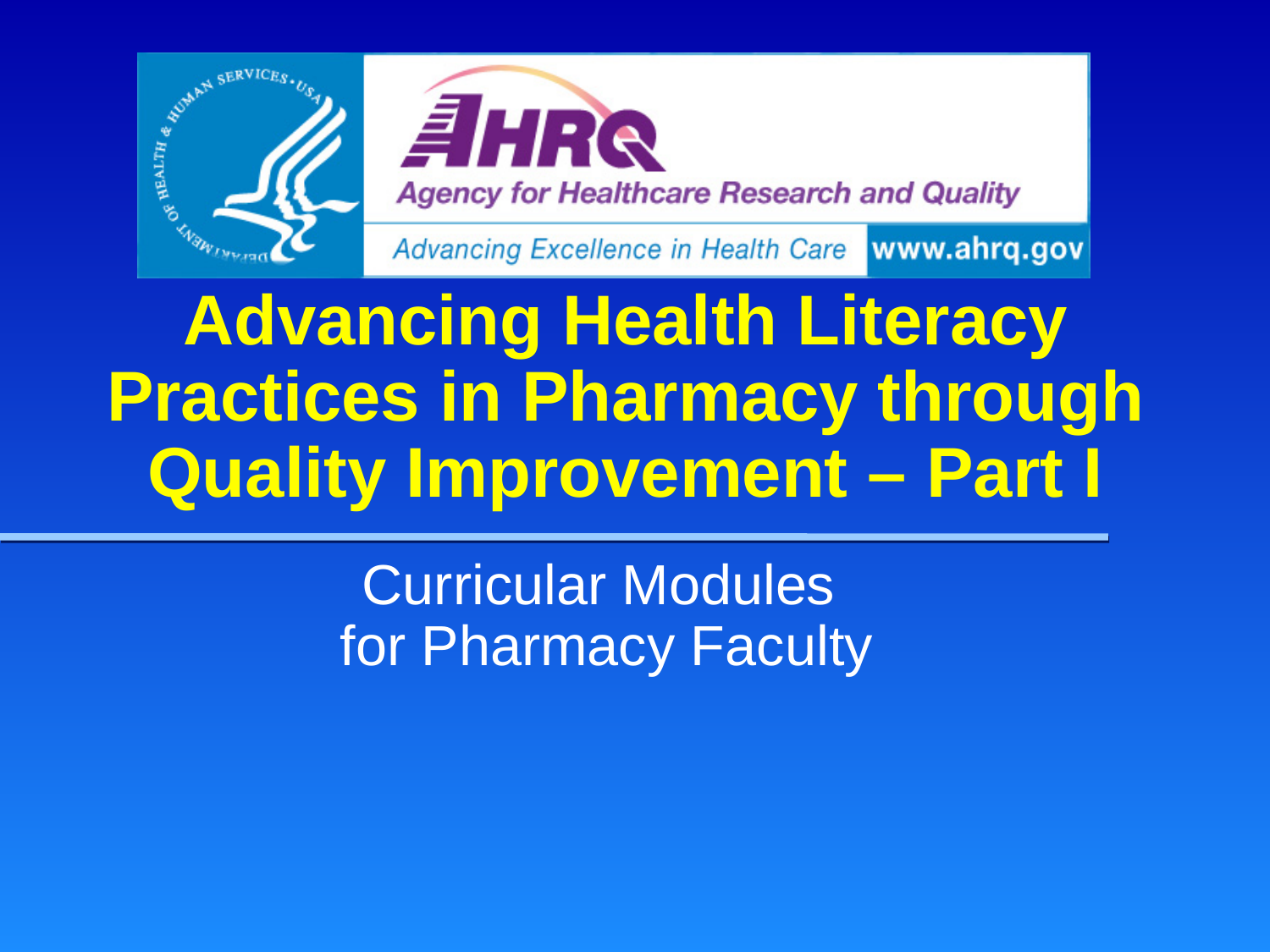

# Advancing Health Literacy Practices in Pharmacy through Quality Improvement – Part I
Curricular Modules
for Pharmacy Faculty